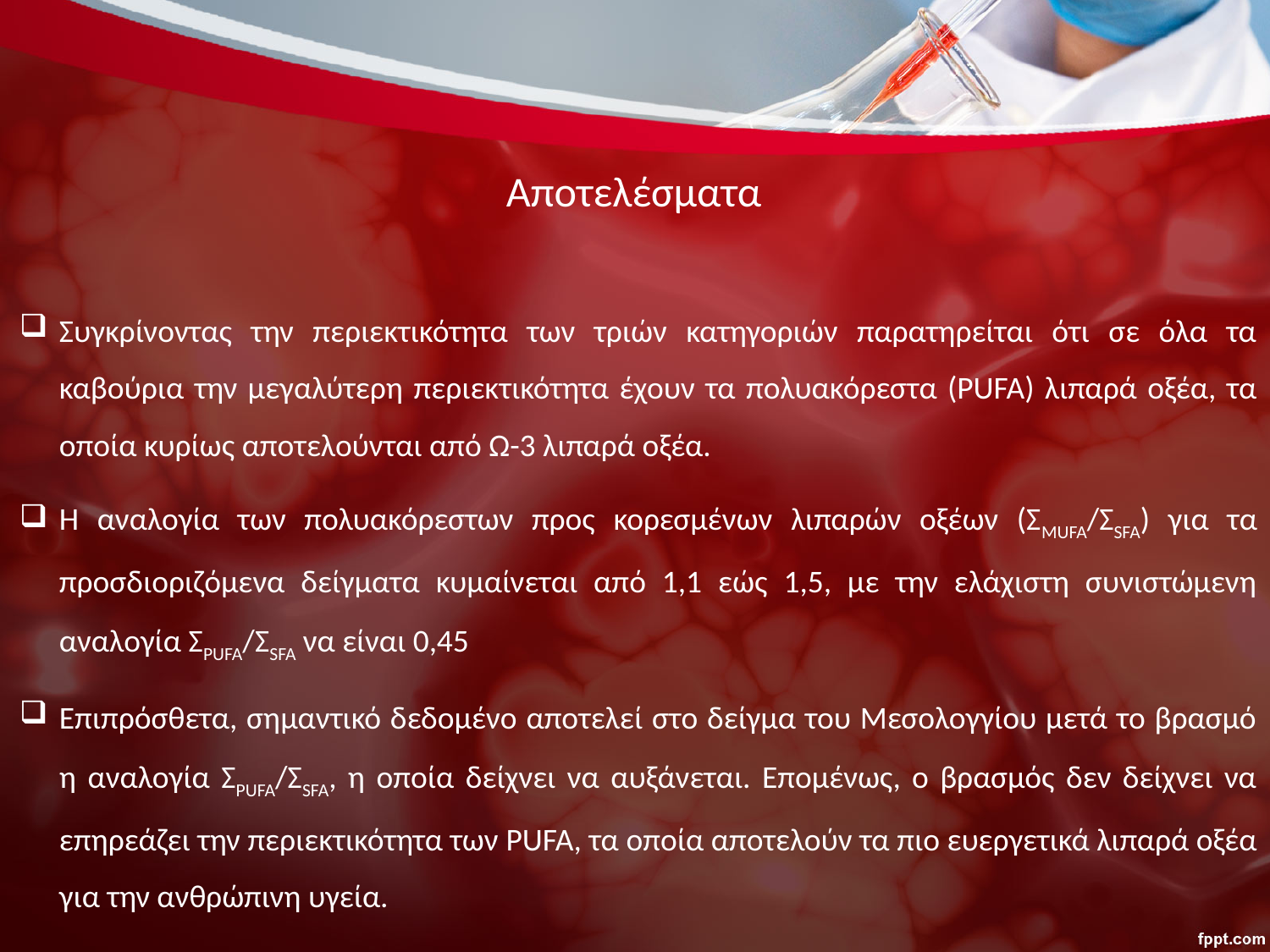

# Αποτελέσματα
Συγκρίνοντας την περιεκτικότητα των τριών κατηγοριών παρατηρείται ότι σε όλα τα καβούρια την μεγαλύτερη περιεκτικότητα έχουν τα πολυακόρεστα (PUFA) λιπαρά οξέα, τα οποία κυρίως αποτελούνται από Ω-3 λιπαρά οξέα.
Η αναλογία των πολυακόρεστων προς κορεσμένων λιπαρών οξέων (ΣMUFA/ΣSFA) για τα προσδιοριζόμενα δείγματα κυμαίνεται από 1,1 εώς 1,5, με την ελάχιστη συνιστώμενη αναλογία ΣPUFA/ΣSFA να είναι 0,45
Επιπρόσθετα, σημαντικό δεδομένο αποτελεί στο δείγμα του Μεσολογγίου μετά το βρασμό η αναλογία ΣPUFA/ΣSFA, η οποία δείχνει να αυξάνεται. Επομένως, ο βρασμός δεν δείχνει να επηρεάζει την περιεκτικότητα των PUFA, τα οποία αποτελούν τα πιο ευεργετικά λιπαρά οξέα για την ανθρώπινη υγεία.